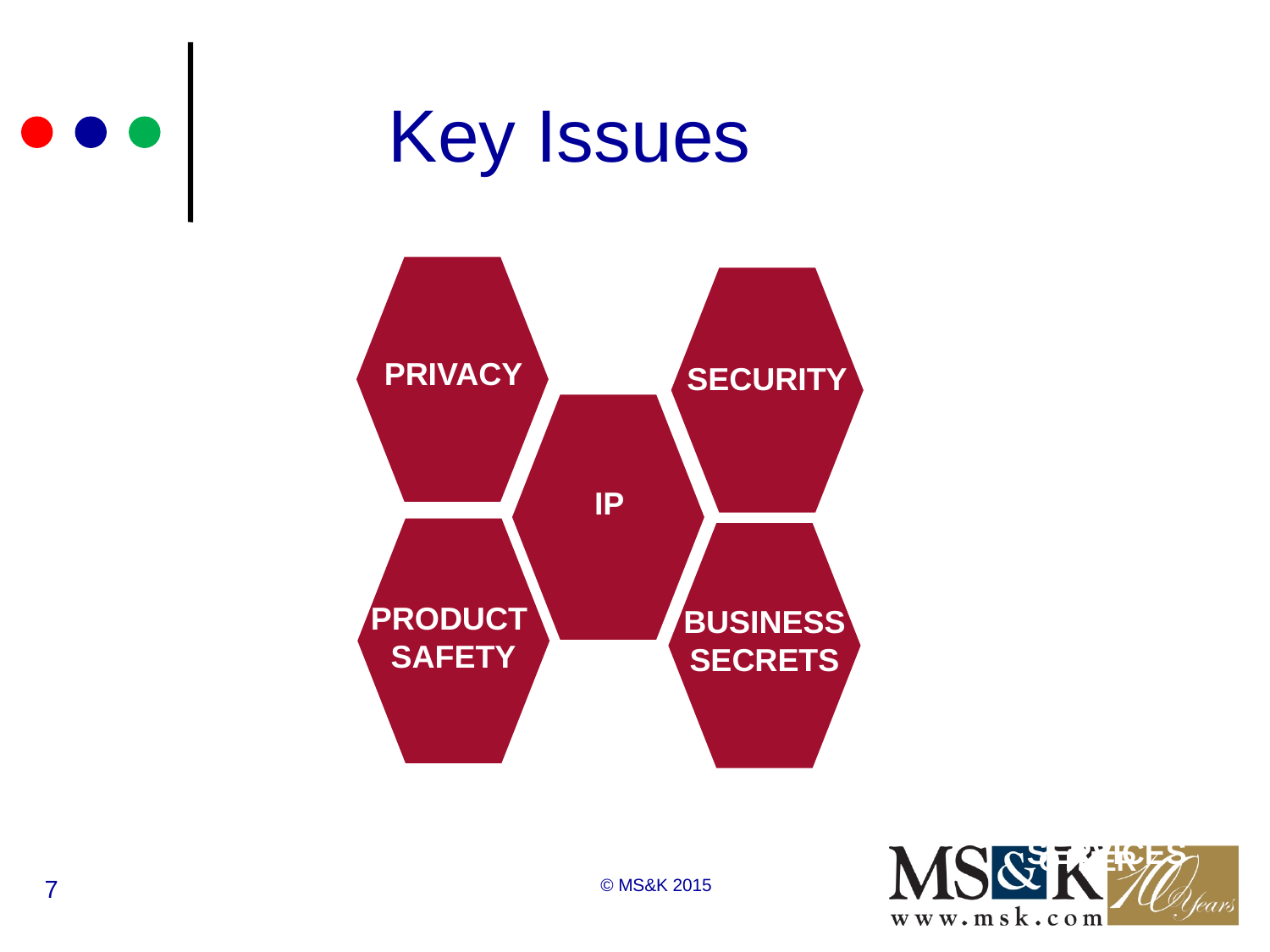

# Key Issues

PRIVACY

SECURITY

IP

PRODUCT
SAFETY

BUSINESS SECRETS
DELIVERY SERVICES

BUSINESS SECRETS
BUSINESS SECRETS
POSTAL SERVICES
OTHER
7
© MS&K 2015